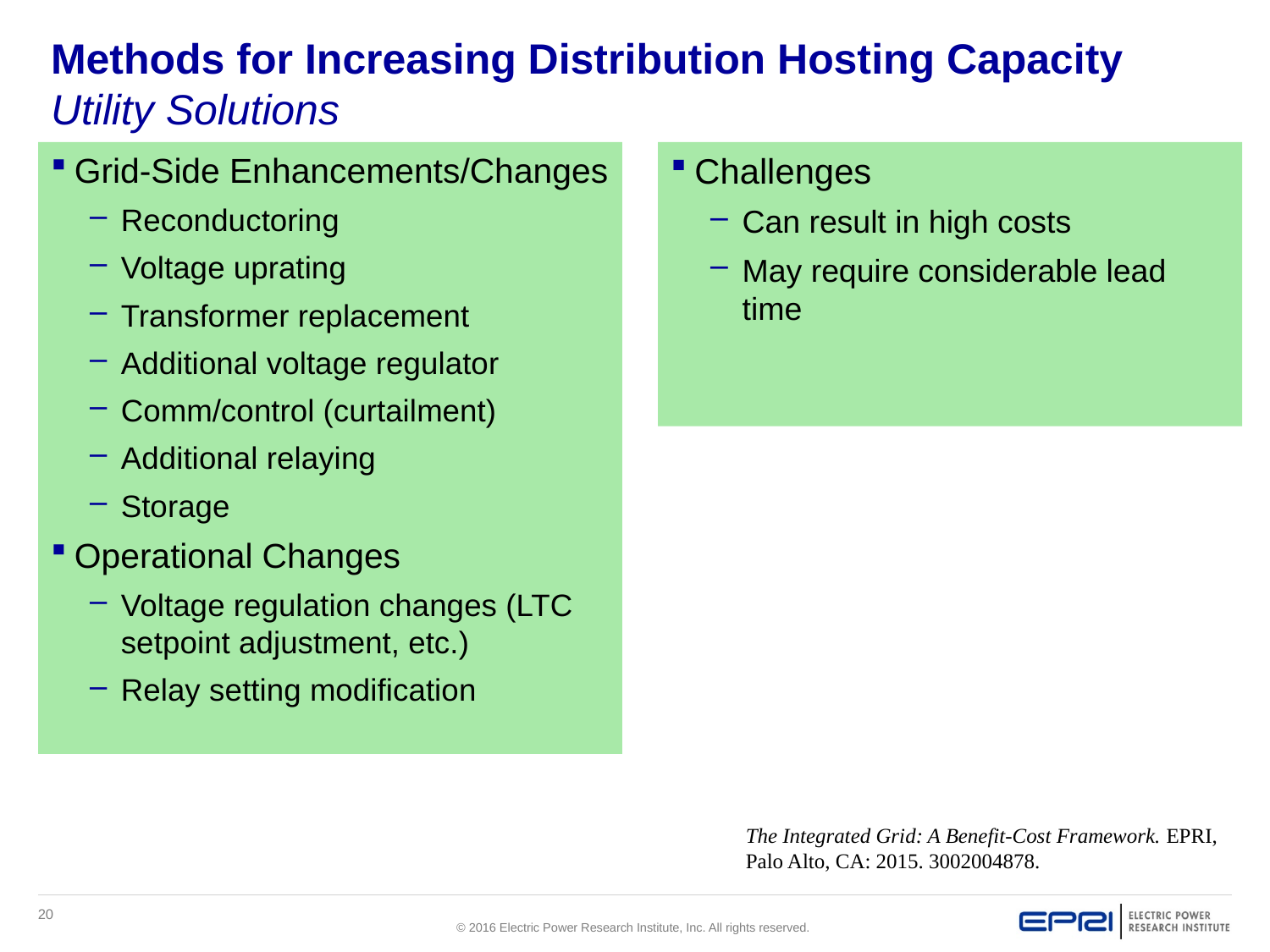

# Methods for Increasing Distribution Hosting Capacity Utility Solutions
Grid-Side Enhancements/Changes
Reconductoring
Voltage uprating
Transformer replacement
Additional voltage regulator
Comm/control (curtailment)
Additional relaying
Storage
Operational Changes
Voltage regulation changes (LTC setpoint adjustment, etc.)
Relay setting modification

Challenges
Can result in high costs
May require considerable lead time

The Integrated Grid: A Benefit-Cost Framework. EPRI, Palo Alto, CA: 2015. 3002004878.